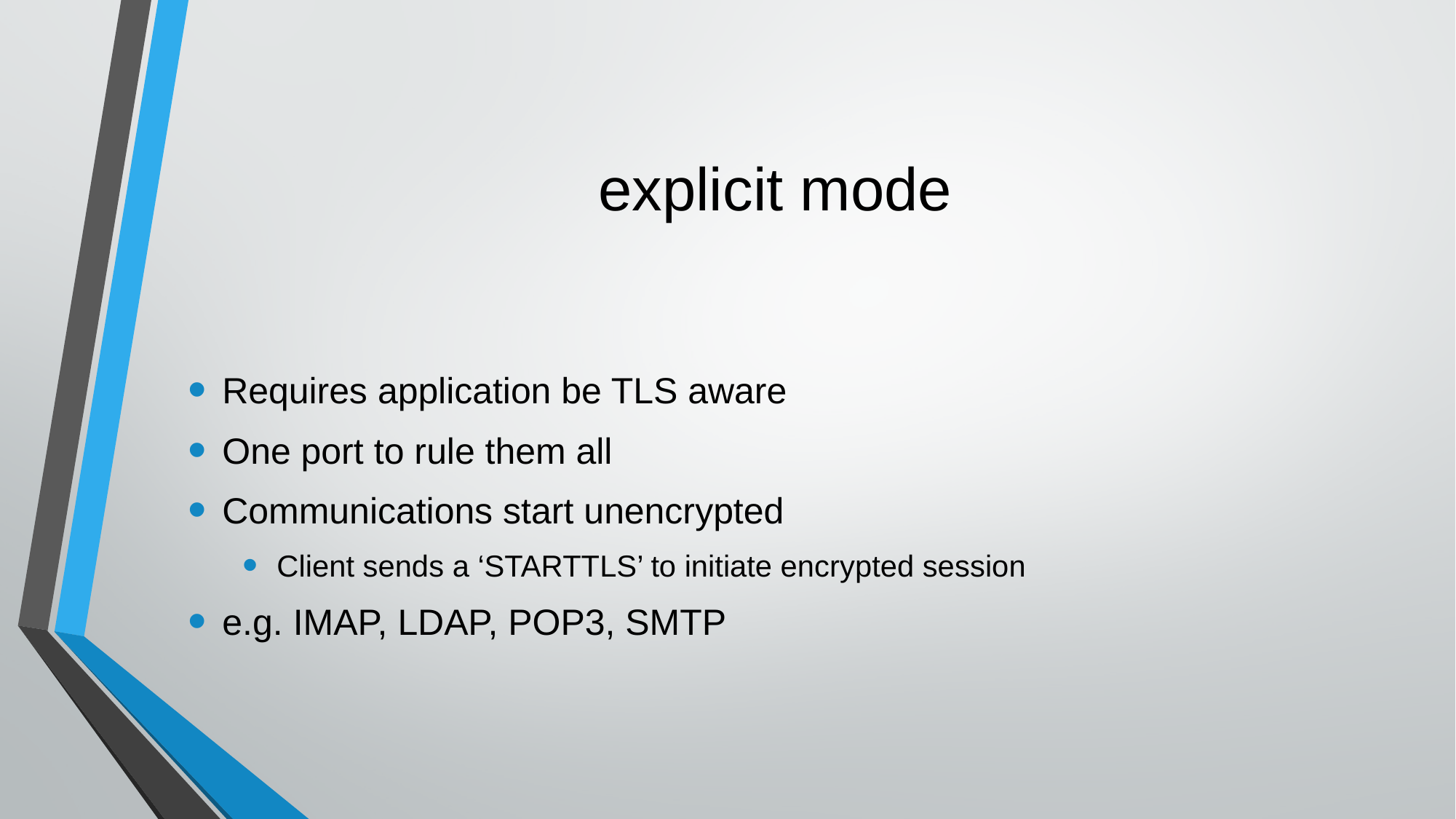

# explicit mode
Requires application be TLS aware
One port to rule them all
Communications start unencrypted
Client sends a ‘STARTTLS’ to initiate encrypted session
e.g. IMAP, LDAP, POP3, SMTP